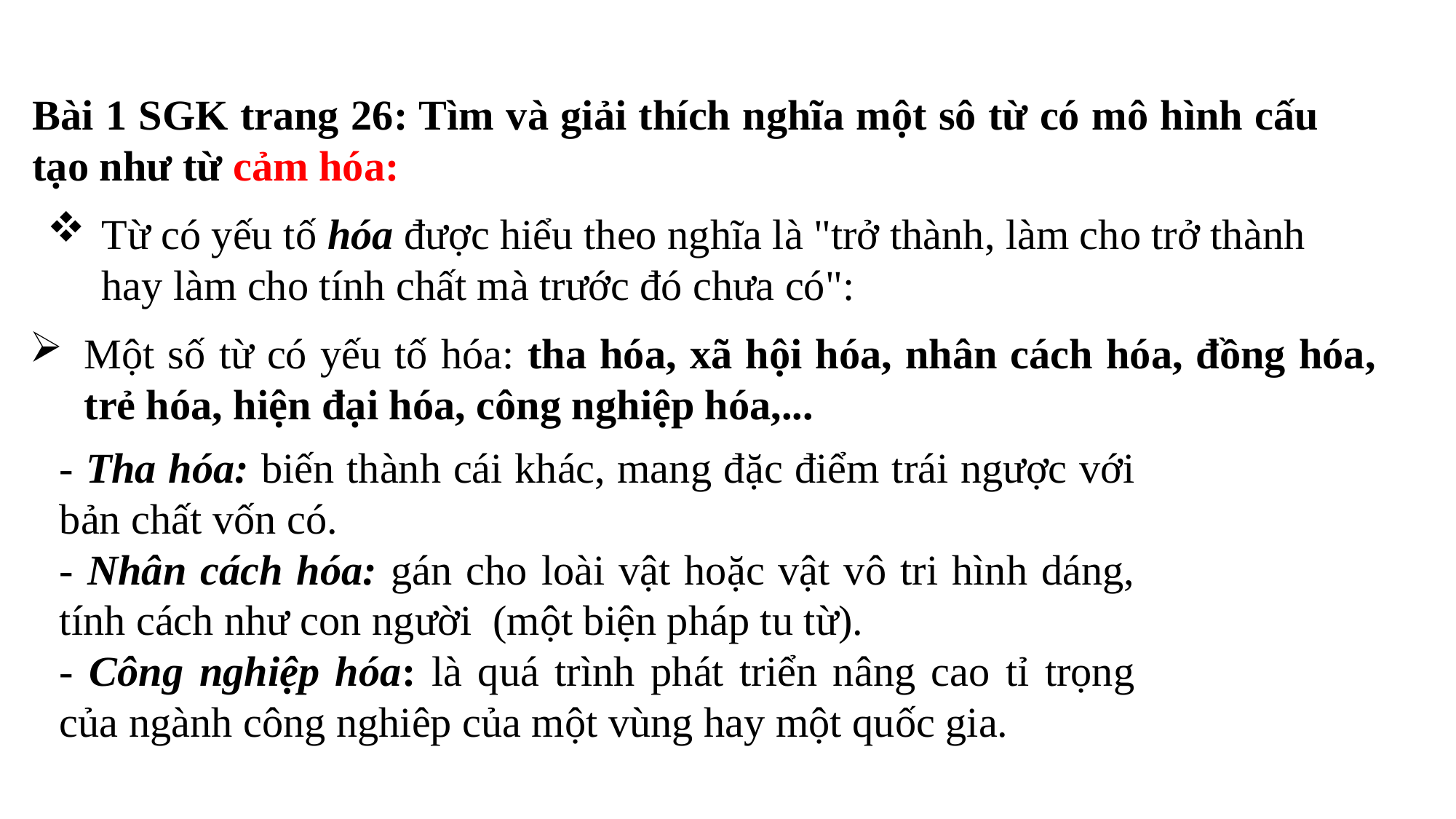

Bài 1 SGK trang 26: Tìm và giải thích nghĩa một sô từ có mô hình cấu tạo như từ cảm hóa:
Từ có yếu tố hóa được hiểu theo nghĩa là "trở thành, làm cho trở thành hay làm cho tính chất mà trước đó chưa có":
Một số từ có yếu tố hóa: tha hóa, xã hội hóa, nhân cách hóa, đồng hóa, trẻ hóa, hiện đại hóa, công nghiệp hóa,...
- Tha hóa: biến thành cái khác, mang đặc điểm trái ngược với bản chất vốn có.
- Nhân cách hóa: gán cho loài vật hoặc vật vô tri hình dáng, tính cách như con người  (một biện pháp tu từ).
- Công nghiệp hóa: là quá trình phát triển nâng cao tỉ trọng của ngành công nghiêp của một vùng hay một quốc gia.